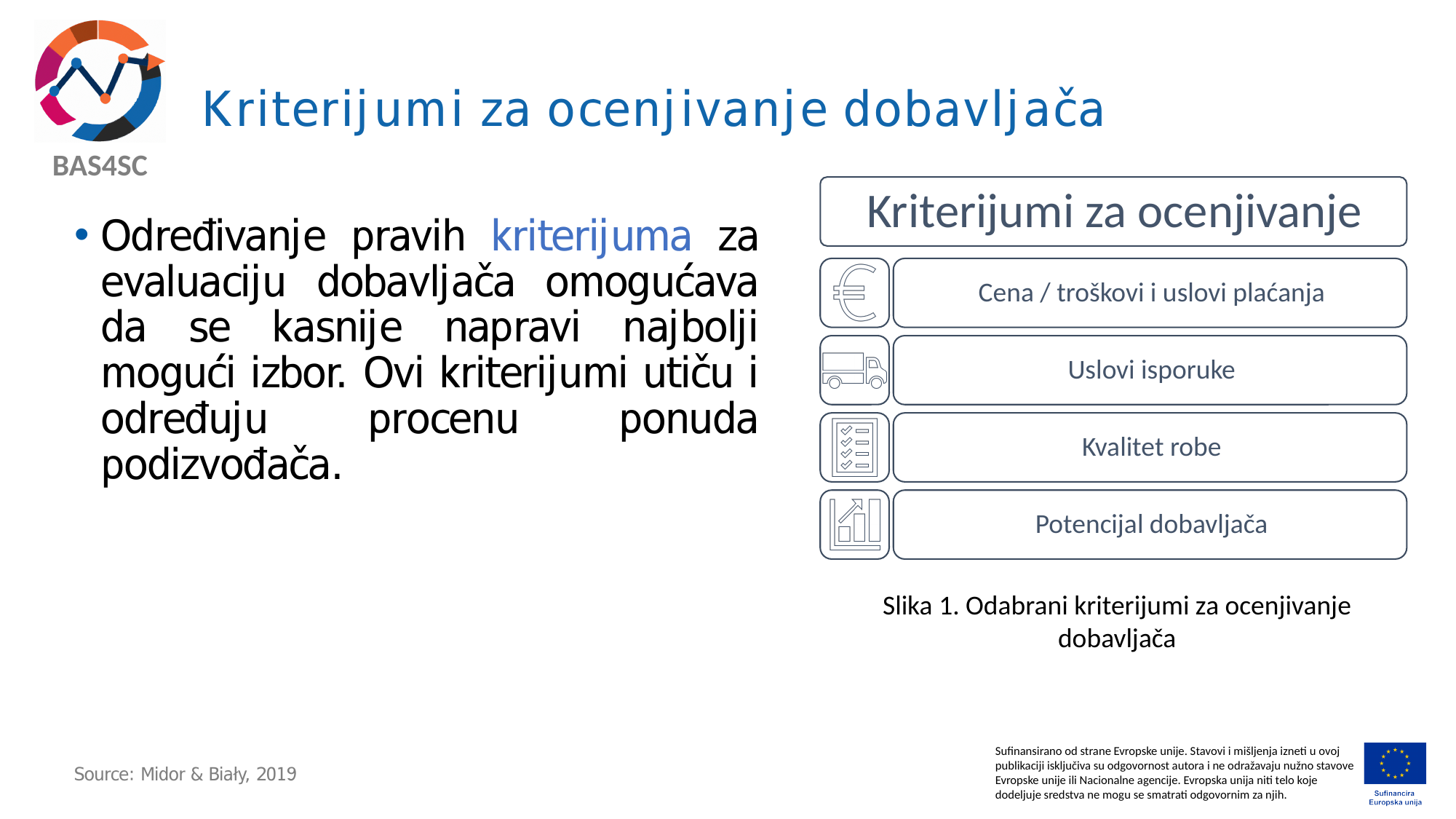

# Kriterijumi za ocenjivanje dobavljača
Kriterijumi za ocenjivanje
Cena / troškovi i uslovi plaćanja
Uslovi isporuke
Kvalitet robe
Potencijal dobavljača
Određivanje pravih kriterijuma za evaluaciju dobavljača omogućava da se kasnije napravi najbolji mogući izbor. Ovi kriterijumi utiču i određuju procenu ponuda podizvođača.
Slika 1. Odabrani kriterijumi za ocenjivanje dobavljača
Source: Midor & Biały, 2019